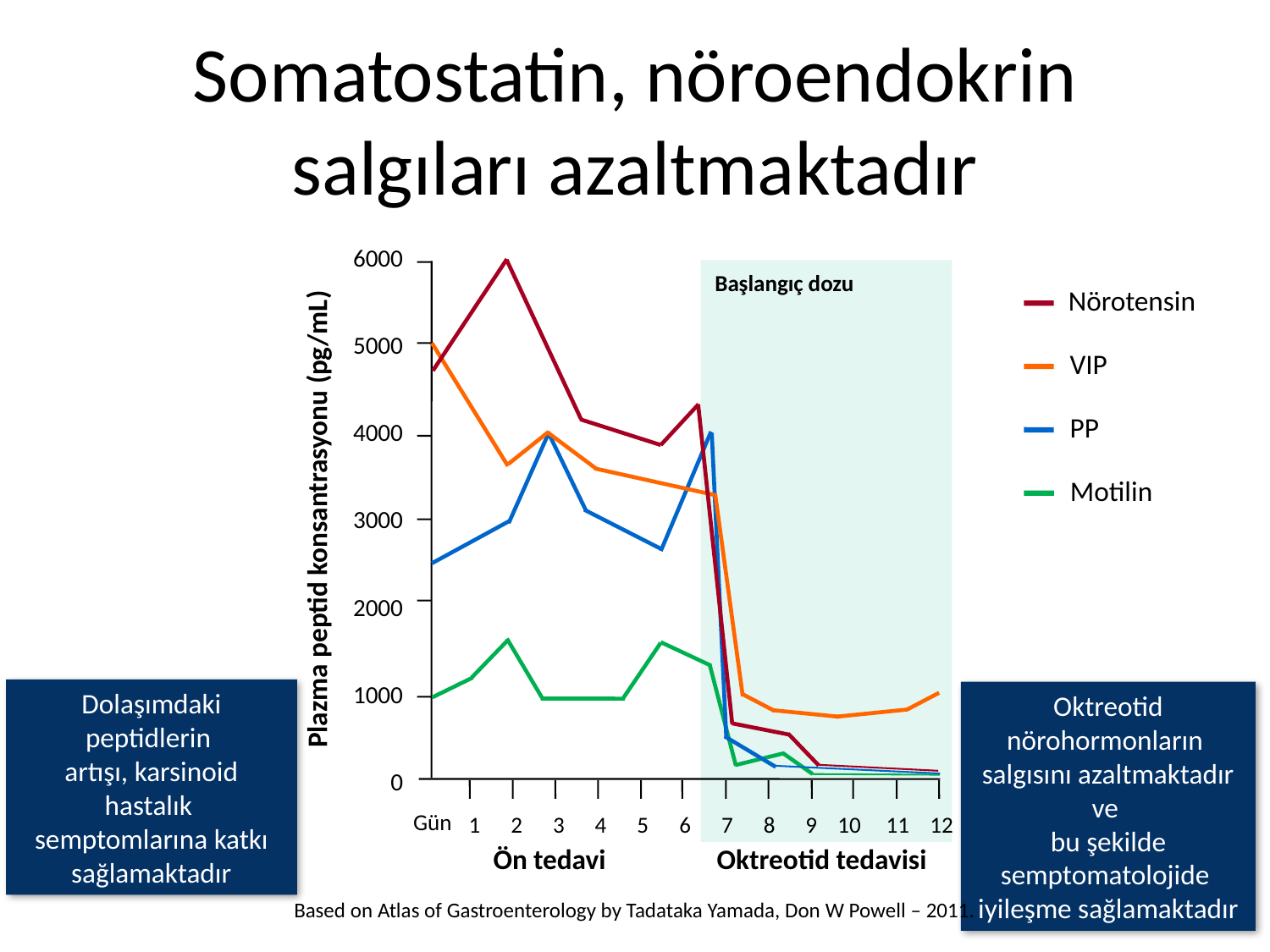

# Somatostatin, nöroendokrin salgıları azaltmaktadır
6000
5000
4000
3000
2000
1000
0

Başlangıç dozu
Nörotensin

VIP

PP

Motilin

Plazma peptid konsantrasyonu (pg/mL)

Dolaşımdaki peptidlerin
artışı, karsinoid hastalık
semptomlarına katkı sağlamaktadır
Oktreotid nörohormonların
salgısını azaltmaktadır ve
bu şekilde semptomatolojide
iyileşme sağlamaktadır

Gün
1      2      3      4      5      6      7      8      9    10     11    12
Ön tedavi
Oktreotid tedavisi
Based on Atlas of Gastroenterology by Tadataka Yamada, Don W Powell – 2011.